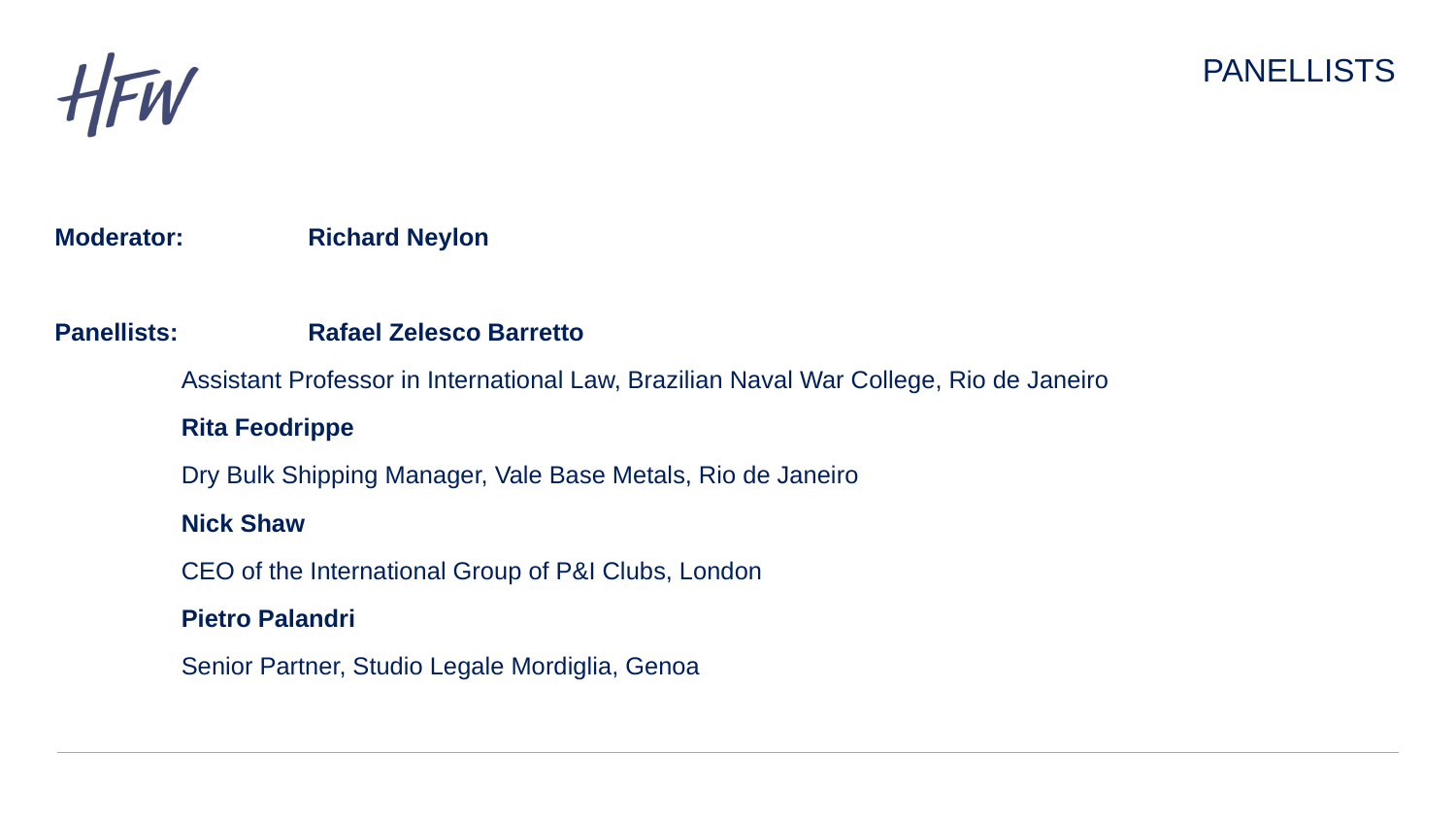

# panellists

Moderator: 	Richard Neylon

Panellists: 	Rafael Zelesco Barretto
		Assistant Professor in International Law, Brazilian Naval War College, Rio de Janeiro
		Rita Feodrippe
		Dry Bulk Shipping Manager, Vale Base Metals, Rio de Janeiro
		Nick Shaw
		CEO of the International Group of P&I Clubs, London
		Pietro Palandri
		Senior Partner, Studio Legale Mordiglia, Genoa